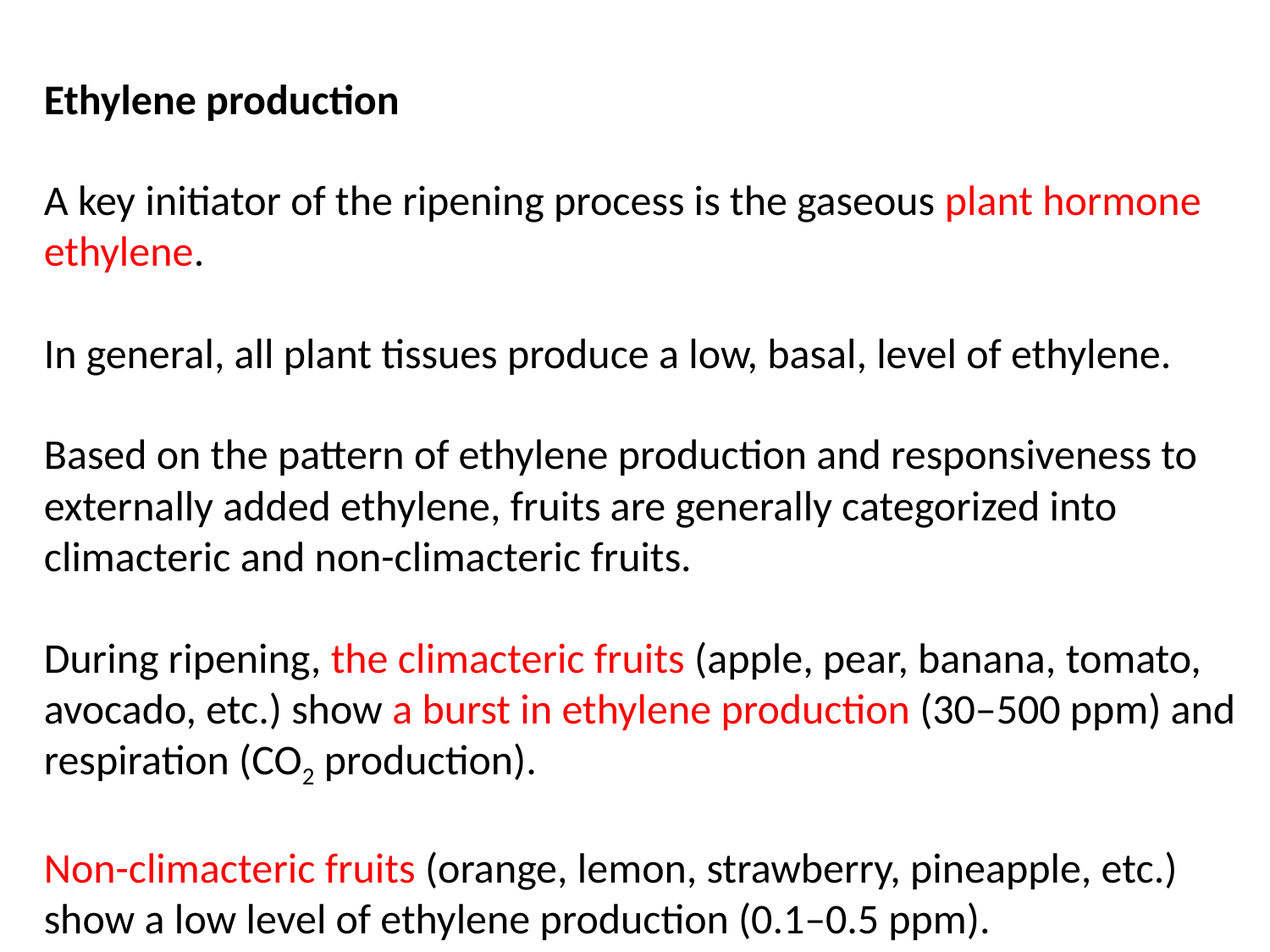

Ethylene production

A key initiator of the ripening process is the gaseous plant hormone ethylene.

In general, all plant tissues produce a low, basal, level of ethylene.

Based on the pattern of ethylene production and responsiveness to externally added ethylene, fruits are generally categorized into climacteric and non-climacteric fruits.

During ripening, the climacteric fruits (apple, pear, banana, tomato, avocado, etc.) show a burst in ethylene production (30–500 ppm) and respiration (CO2 production).

Non-climacteric fruits (orange, lemon, strawberry, pineapple, etc.) show a low level of ethylene production (0.1–0.5 ppm).